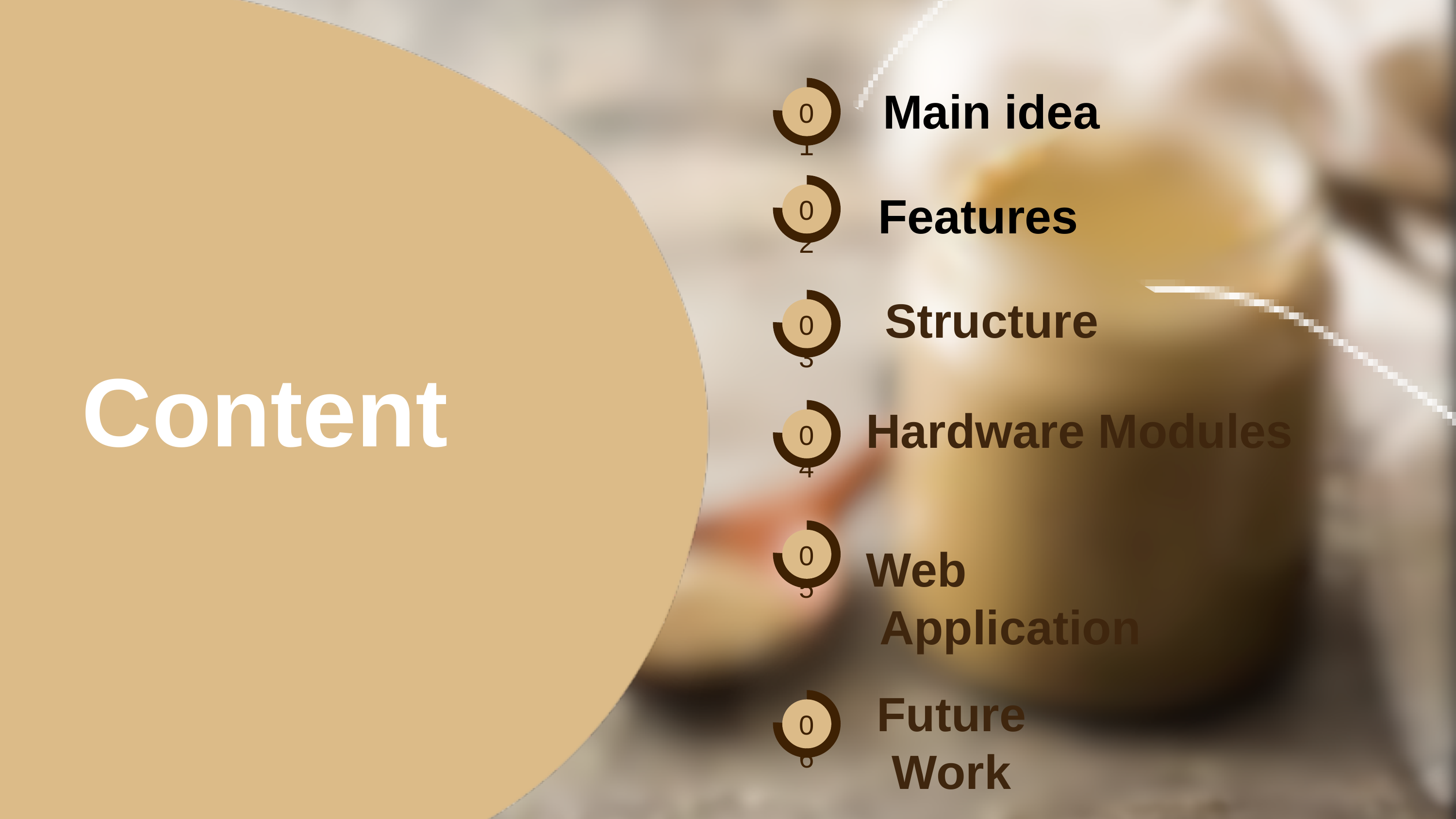

Main idea

01

Features
02

Structure

03
Content

Hardware Modules

04

05
Web
 Application

Future
Work

06